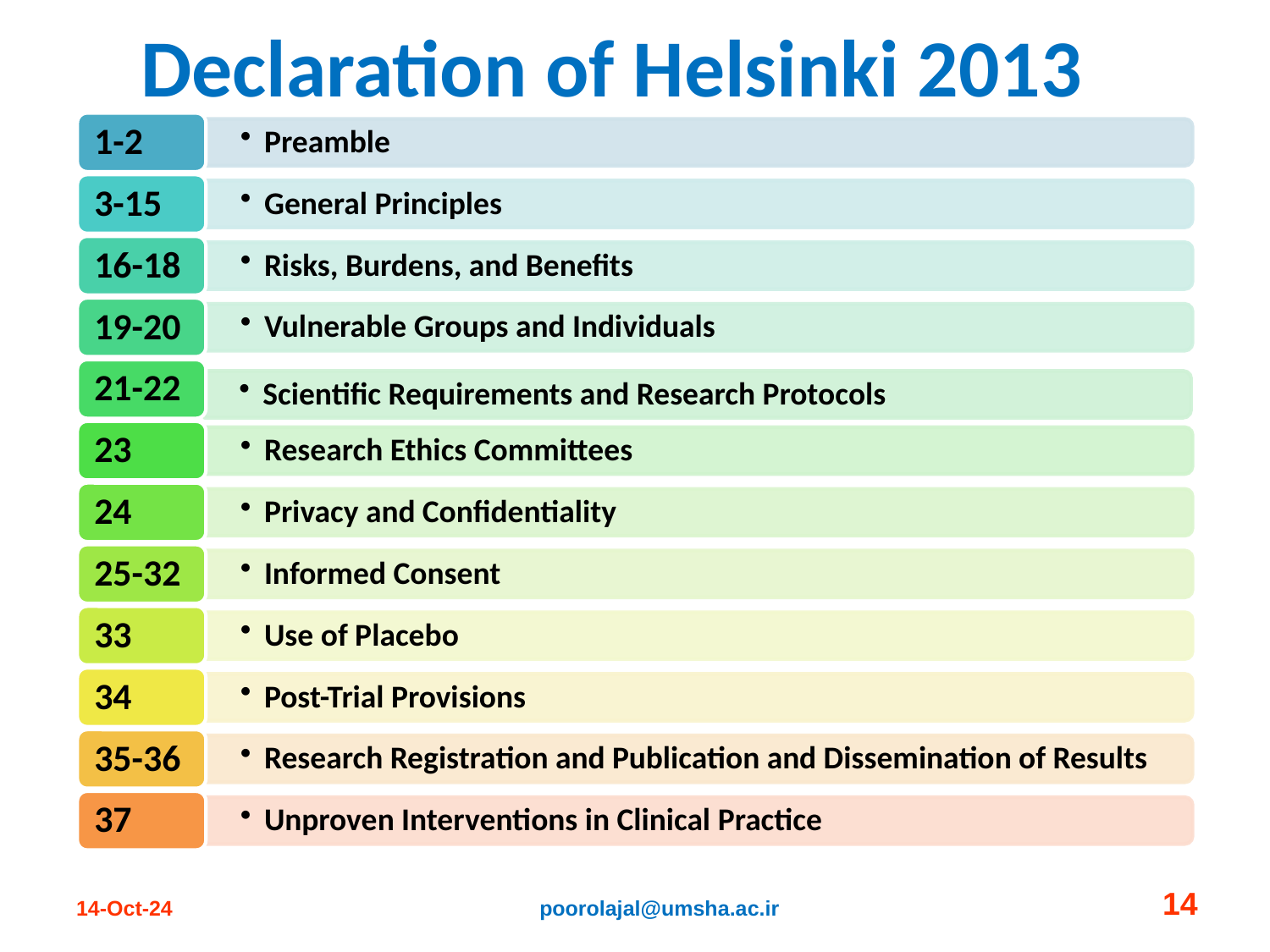

# Declaration of Helsinki 2013
Preamble
1-2
General Principles
3-15
Risks, Burdens, and Benefits
16-18
Vulnerable Groups and Individuals
19-20
Scientific Requirements and Research Protocols
21-22
Research Ethics Committees
23
Privacy and Confidentiality
24
Informed Consent
25-32
Use of Placebo
33
Post-Trial Provisions
34
Research Registration and Publication and Dissemination of Results
35-36
Unproven Interventions in Clinical Practice
37
14
poorolajal@umsha.ac.ir
14-Oct-24